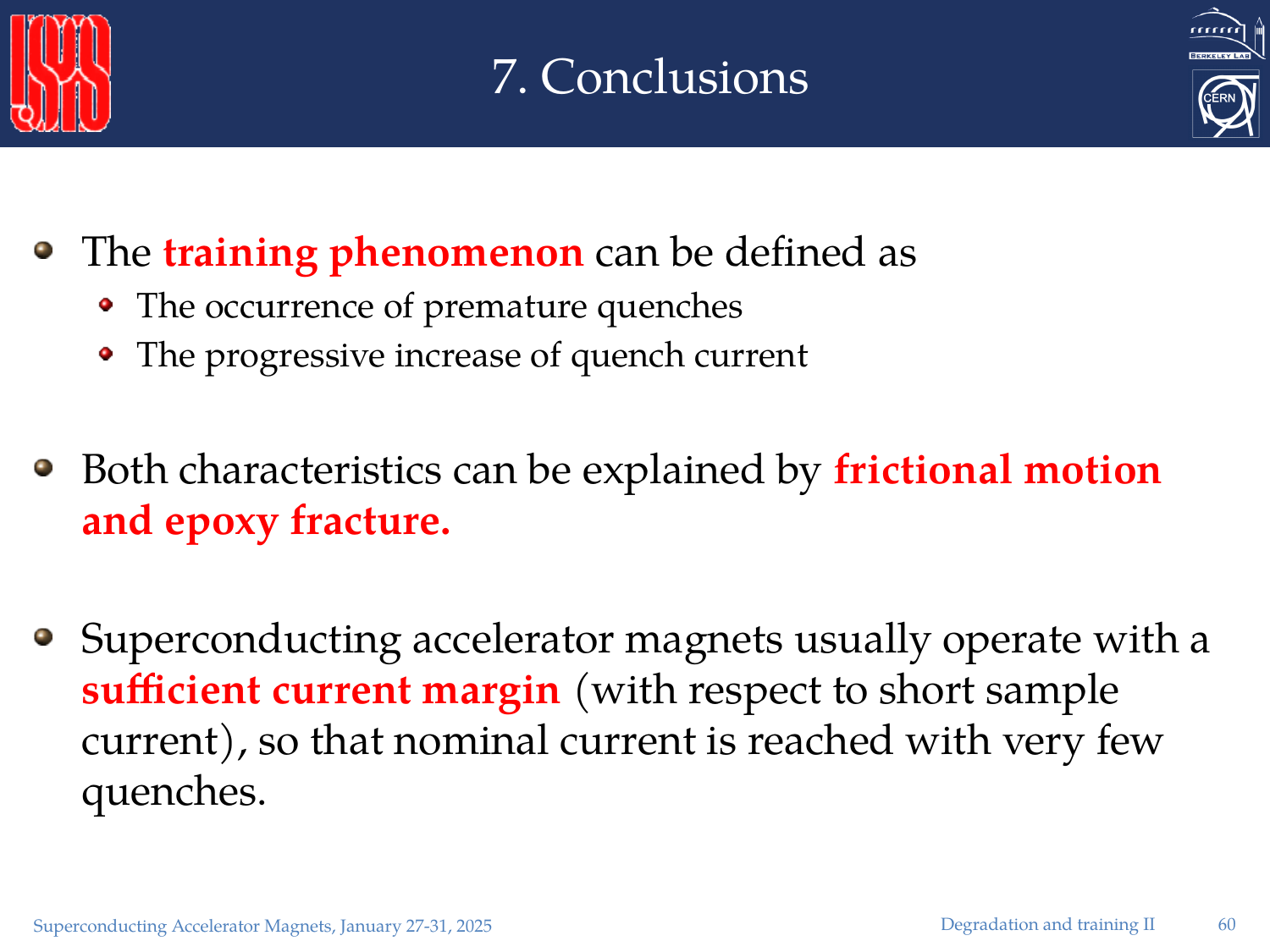

# 7. Conclusions

The training phenomenon can be defined as
The occurrence of premature quenches
The progressive increase of quench current

Both characteristics can be explained by frictional motion and epoxy fracture.

Superconducting accelerator magnets usually operate with a sufficient current margin (with respect to short sample current), so that nominal current is reached with very few quenches.
Degradation and training II
60
Superconducting Accelerator Magnets, January 27-31, 2025